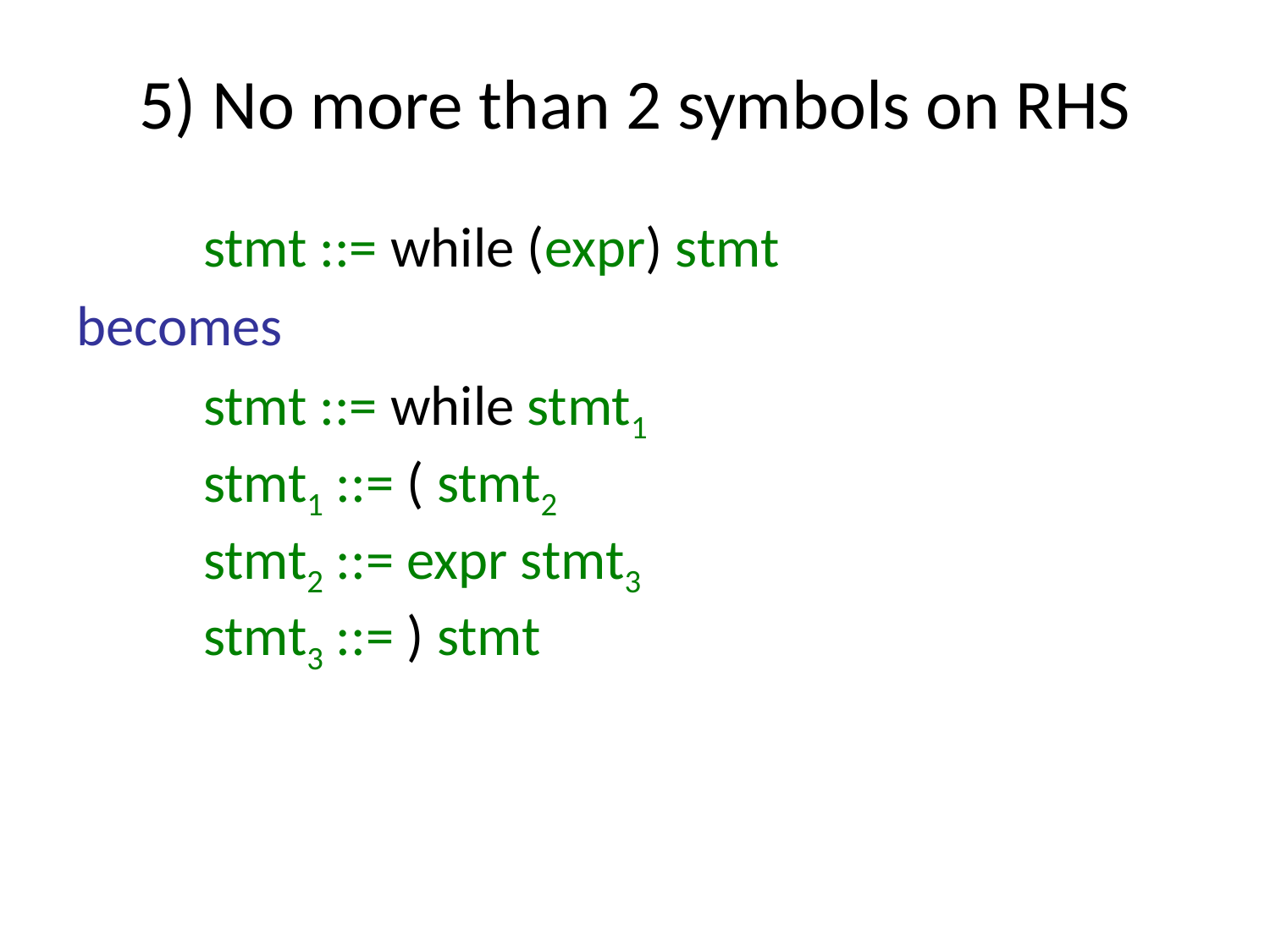

# 5) No more than 2 symbols on RHS
	stmt ::= while (expr) stmt
becomes
	stmt ::= while stmt1
	stmt1 ::= ( stmt2
	stmt2 ::= expr stmt3
	stmt3 ::= ) stmt